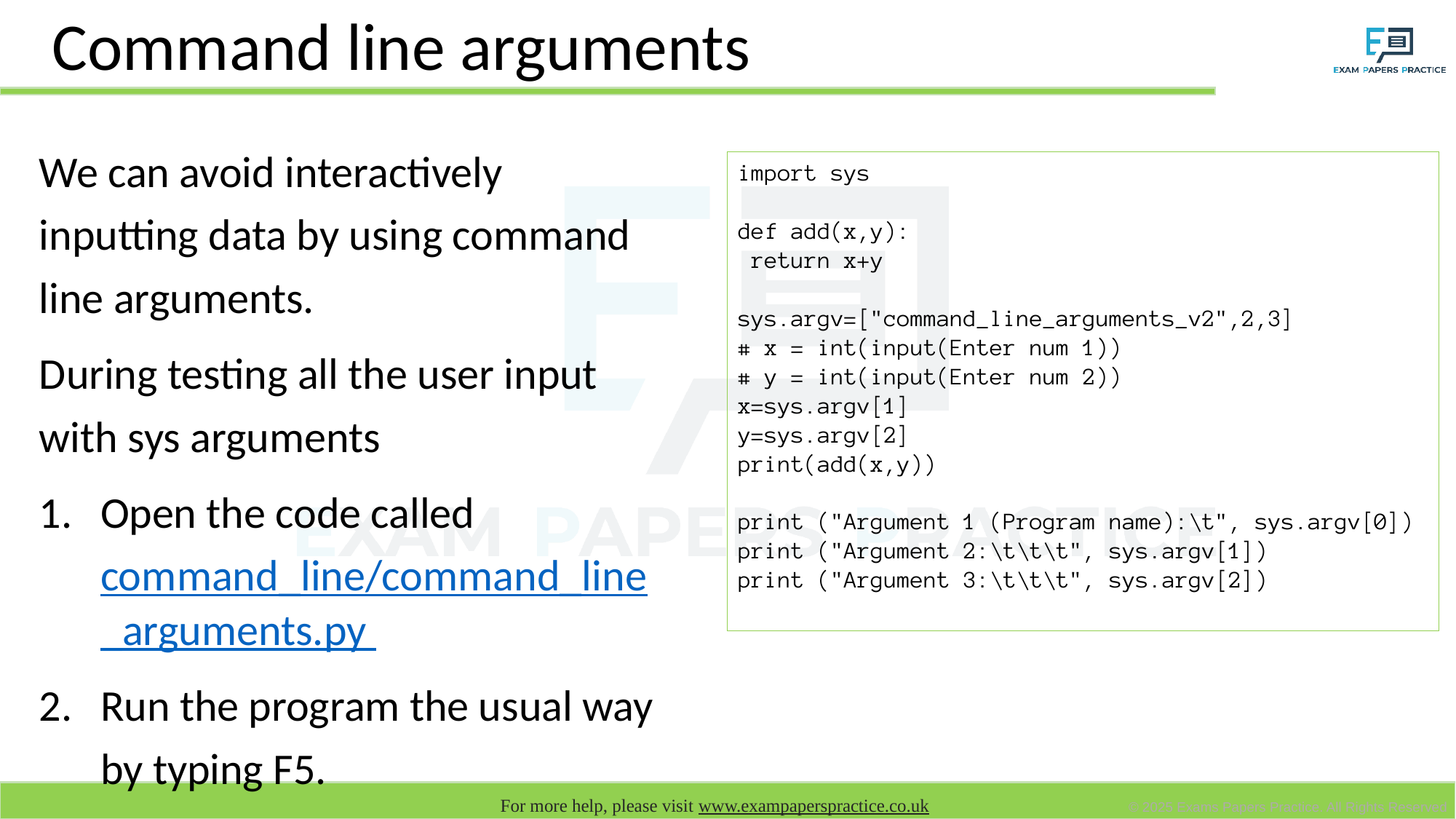

# Command line arguments
We can avoid interactively inputting data by using command line arguments.
During testing all the user input with sys arguments
Open the code called command_line/command_line_arguments.py
Run the program the usual way by typing F5.
import sys

def add(x,y):
 return x+y

sys.argv=["command_line_arguments_v2",2,3]
# x = int(input(Enter num 1))
# y = int(input(Enter num 2))
x=sys.argv[1]
y=sys.argv[2]
print(add(x,y))

print ("Argument 1 (Program name):\t", sys.argv[0])
print ("Argument 2:\t\t\t", sys.argv[1])
print ("Argument 3:\t\t\t", sys.argv[2])